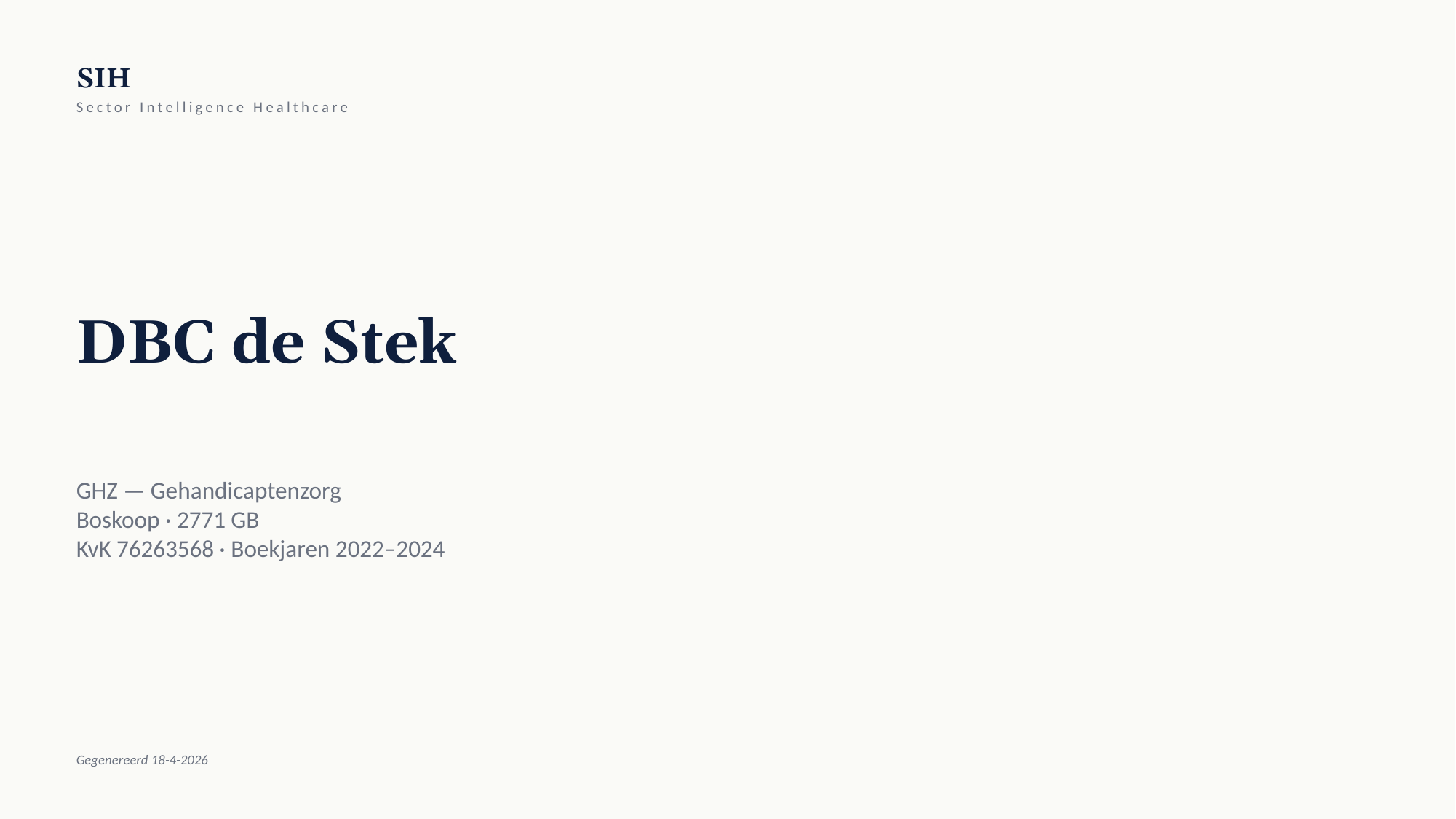

SIH
Sector Intelligence Healthcare
DBC de Stek
GHZ — Gehandicaptenzorg
Boskoop · 2771 GB
KvK 76263568 · Boekjaren 2022–2024
Gegenereerd 18-4-2026